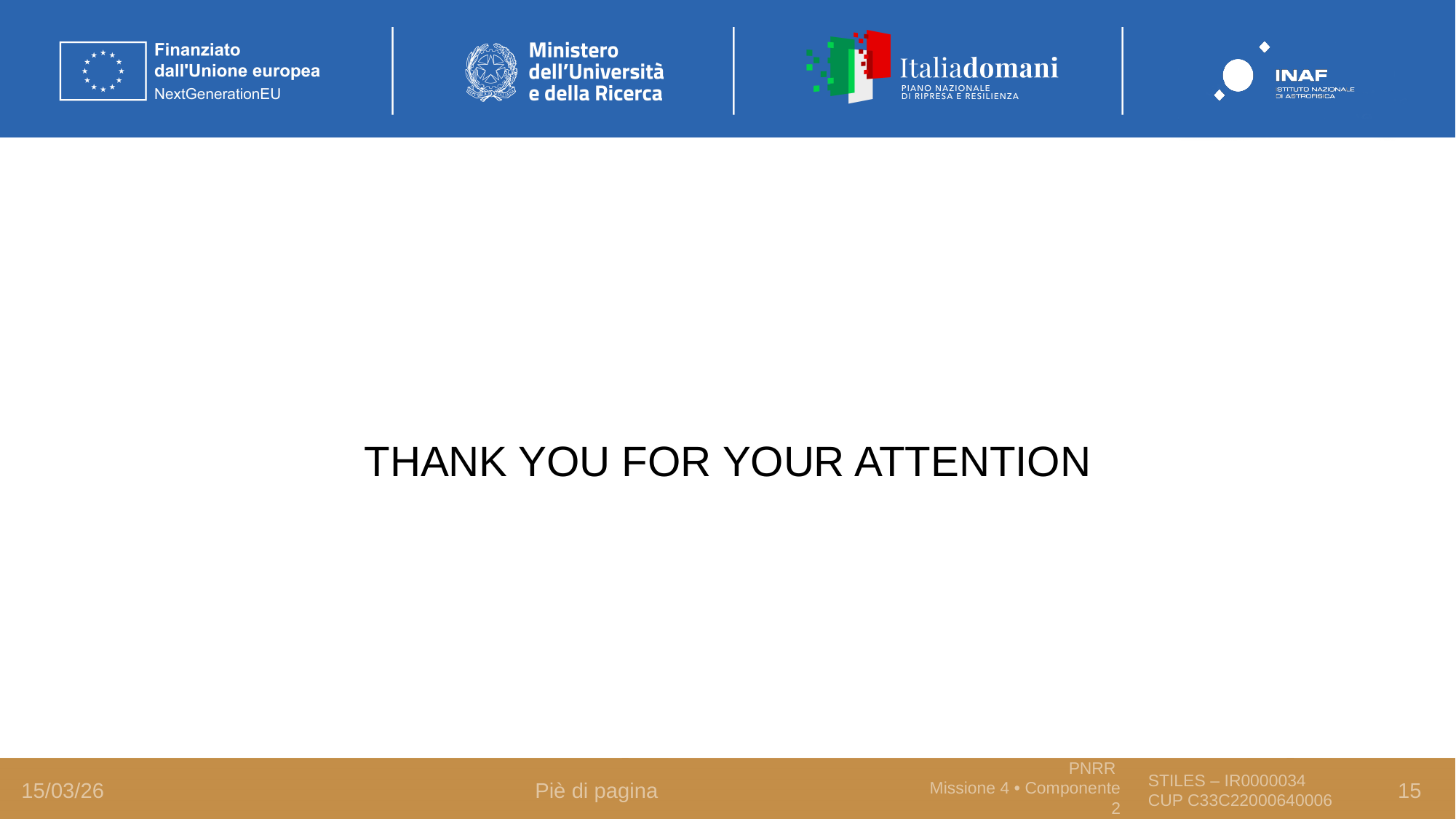

THANK YOU FOR YOUR ATTENTION
15/03/26
Piè di pagina
15